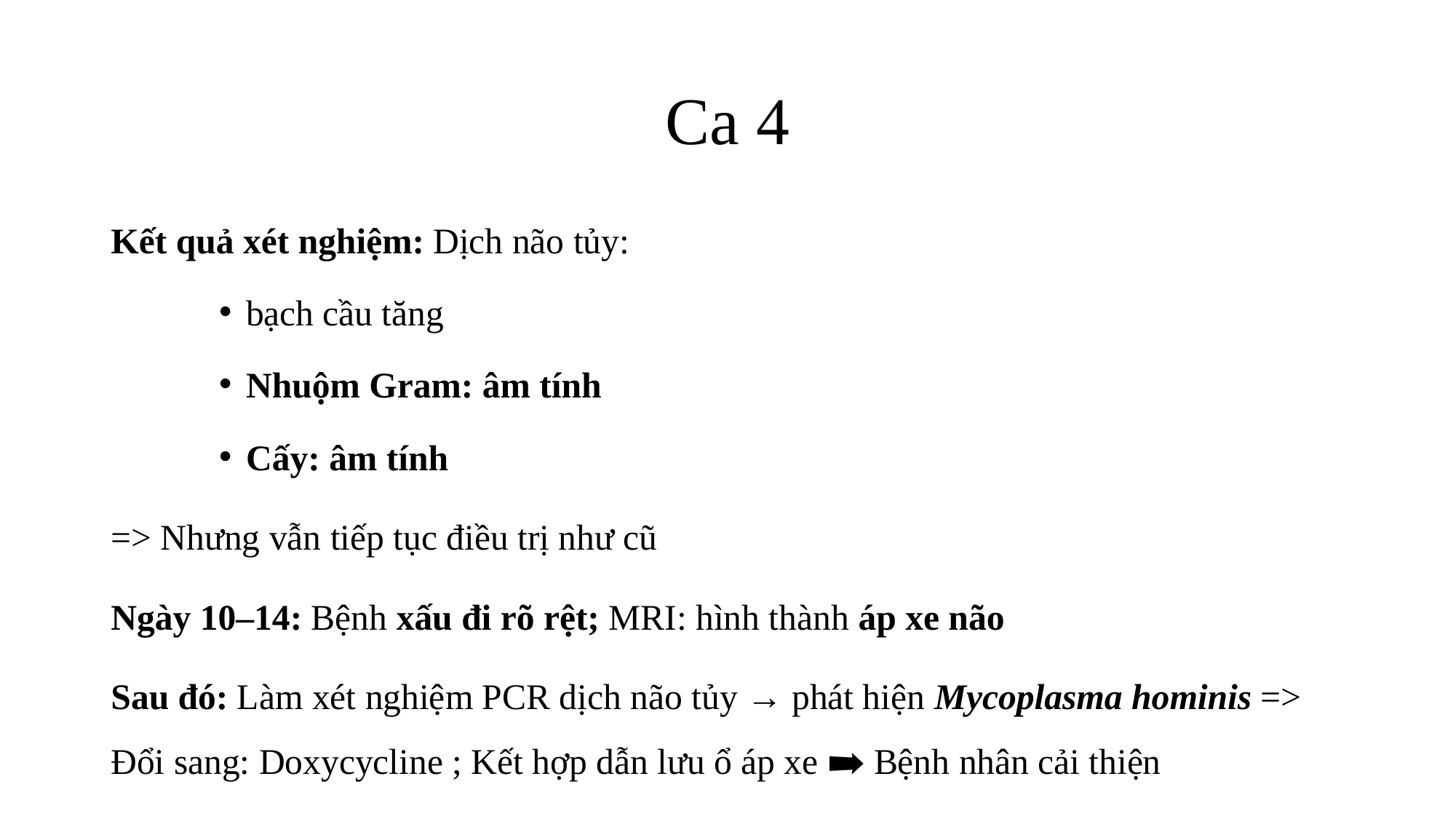

# Ca 4
Kết quả xét nghiệm: Dịch não tủy:
bạch cầu tăng
Nhuộm Gram: âm tính
Cấy: âm tính
=> Nhưng vẫn tiếp tục điều trị như cũ
Ngày 10–14: Bệnh xấu đi rõ rệt; MRI: hình thành áp xe não
Sau đó: Làm xét nghiệm PCR dịch não tủy → phát hiện Mycoplasma hominis => Đổi sang: Doxycycline ; Kết hợp dẫn lưu ổ áp xe ➡️ Bệnh nhân cải thiện